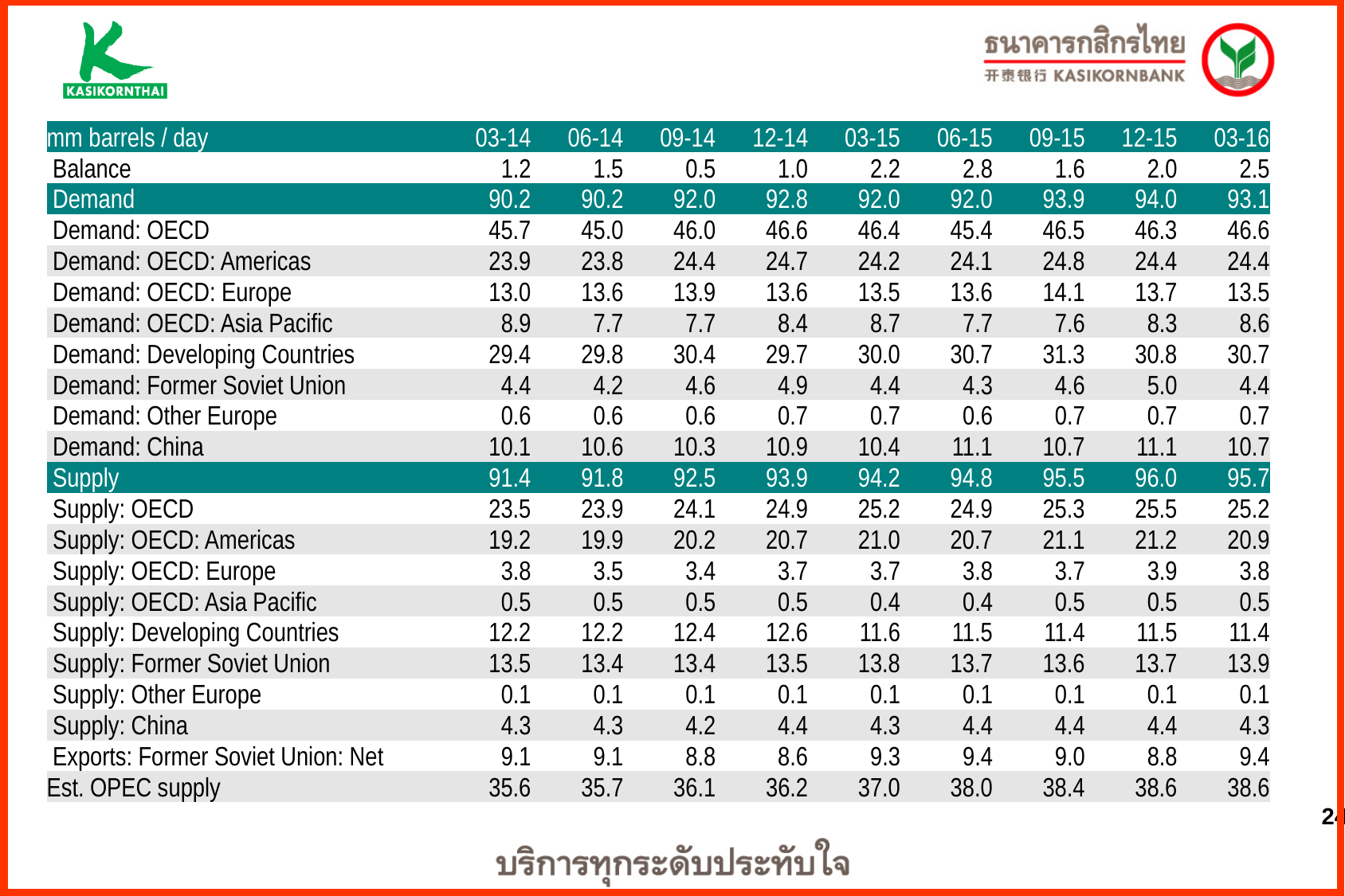

| mm barrels / day | 03-14 | 06-14 | 09-14 | 12-14 | 03-15 | 06-15 | 09-15 | 12-15 | 03-16 |
| --- | --- | --- | --- | --- | --- | --- | --- | --- | --- |
| Balance | 1.2 | 1.5 | 0.5 | 1.0 | 2.2 | 2.8 | 1.6 | 2.0 | 2.5 |
| Demand | 90.2 | 90.2 | 92.0 | 92.8 | 92.0 | 92.0 | 93.9 | 94.0 | 93.1 |
| Demand: OECD | 45.7 | 45.0 | 46.0 | 46.6 | 46.4 | 45.4 | 46.5 | 46.3 | 46.6 |
| Demand: OECD: Americas | 23.9 | 23.8 | 24.4 | 24.7 | 24.2 | 24.1 | 24.8 | 24.4 | 24.4 |
| Demand: OECD: Europe | 13.0 | 13.6 | 13.9 | 13.6 | 13.5 | 13.6 | 14.1 | 13.7 | 13.5 |
| Demand: OECD: Asia Pacific | 8.9 | 7.7 | 7.7 | 8.4 | 8.7 | 7.7 | 7.6 | 8.3 | 8.6 |
| Demand: Developing Countries | 29.4 | 29.8 | 30.4 | 29.7 | 30.0 | 30.7 | 31.3 | 30.8 | 30.7 |
| Demand: Former Soviet Union | 4.4 | 4.2 | 4.6 | 4.9 | 4.4 | 4.3 | 4.6 | 5.0 | 4.4 |
| Demand: Other Europe | 0.6 | 0.6 | 0.6 | 0.7 | 0.7 | 0.6 | 0.7 | 0.7 | 0.7 |
| Demand: China | 10.1 | 10.6 | 10.3 | 10.9 | 10.4 | 11.1 | 10.7 | 11.1 | 10.7 |
| Supply | 91.4 | 91.8 | 92.5 | 93.9 | 94.2 | 94.8 | 95.5 | 96.0 | 95.7 |
| Supply: OECD | 23.5 | 23.9 | 24.1 | 24.9 | 25.2 | 24.9 | 25.3 | 25.5 | 25.2 |
| Supply: OECD: Americas | 19.2 | 19.9 | 20.2 | 20.7 | 21.0 | 20.7 | 21.1 | 21.2 | 20.9 |
| Supply: OECD: Europe | 3.8 | 3.5 | 3.4 | 3.7 | 3.7 | 3.8 | 3.7 | 3.9 | 3.8 |
| Supply: OECD: Asia Pacific | 0.5 | 0.5 | 0.5 | 0.5 | 0.4 | 0.4 | 0.5 | 0.5 | 0.5 |
| Supply: Developing Countries | 12.2 | 12.2 | 12.4 | 12.6 | 11.6 | 11.5 | 11.4 | 11.5 | 11.4 |
| Supply: Former Soviet Union | 13.5 | 13.4 | 13.4 | 13.5 | 13.8 | 13.7 | 13.6 | 13.7 | 13.9 |
| Supply: Other Europe | 0.1 | 0.1 | 0.1 | 0.1 | 0.1 | 0.1 | 0.1 | 0.1 | 0.1 |
| Supply: China | 4.3 | 4.3 | 4.2 | 4.4 | 4.3 | 4.4 | 4.4 | 4.4 | 4.3 |
| Exports: Former Soviet Union: Net | 9.1 | 9.1 | 8.8 | 8.6 | 9.3 | 9.4 | 9.0 | 8.8 | 9.4 |
| Est. OPEC supply | 35.6 | 35.7 | 36.1 | 36.2 | 37.0 | 38.0 | 38.4 | 38.6 | 38.6 |